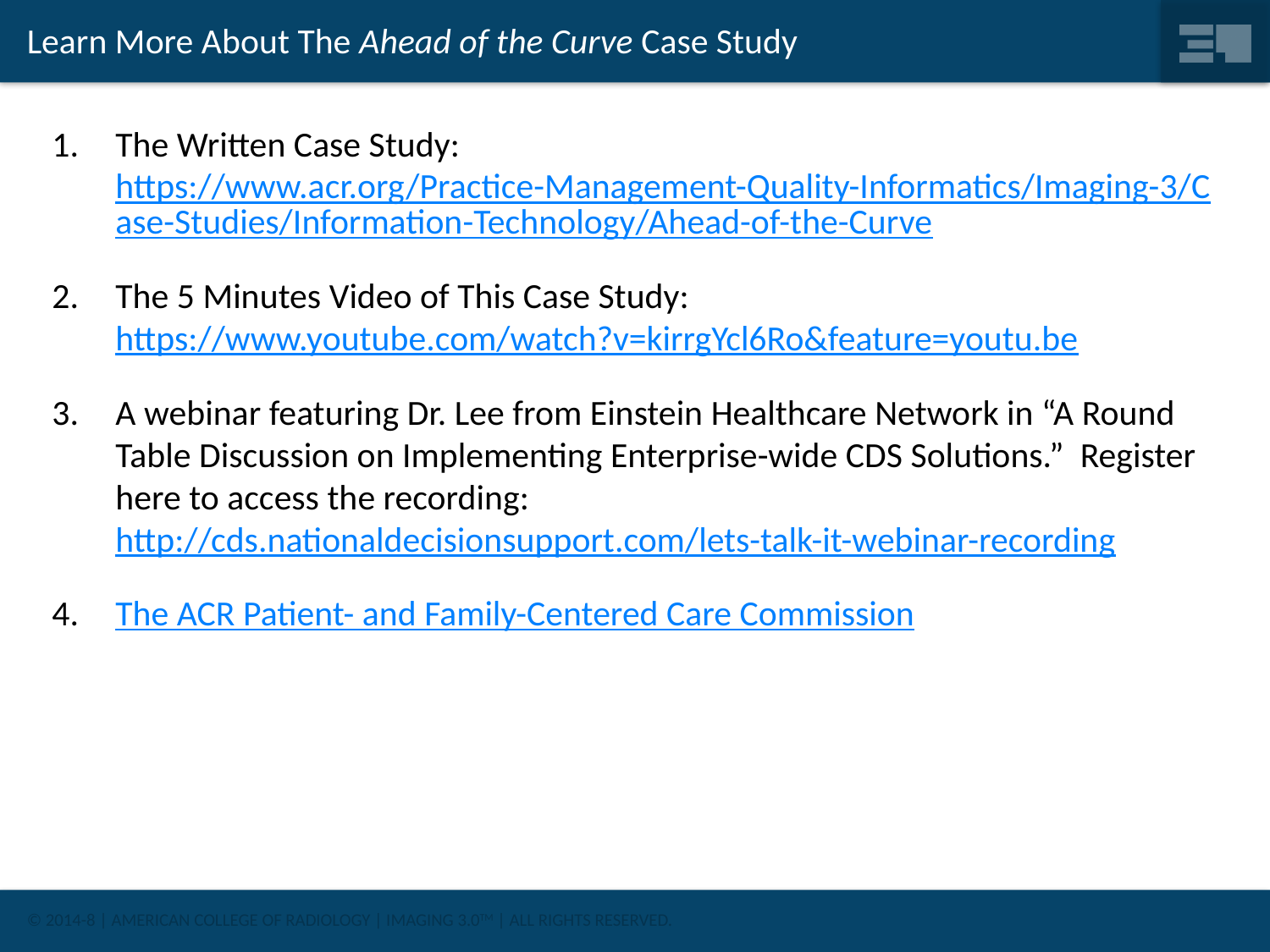

# Learn More About The Ahead of the Curve Case Study
The Written Case Study:  https://www.acr.org/Practice-Management-Quality-Informatics/Imaging-3/Case-Studies/Information-Technology/Ahead-of-the-Curve
The 5 Minutes Video of This Case Study: https://www.youtube.com/watch?v=kirrgYcl6Ro&feature=youtu.be
A webinar featuring Dr. Lee from Einstein Healthcare Network in “A Round Table Discussion on Implementing Enterprise-wide CDS Solutions.”  Register here to access the recording:  http://cds.nationaldecisionsupport.com/lets-talk-it-webinar-recording
The ACR Patient- and Family-Centered Care Commission